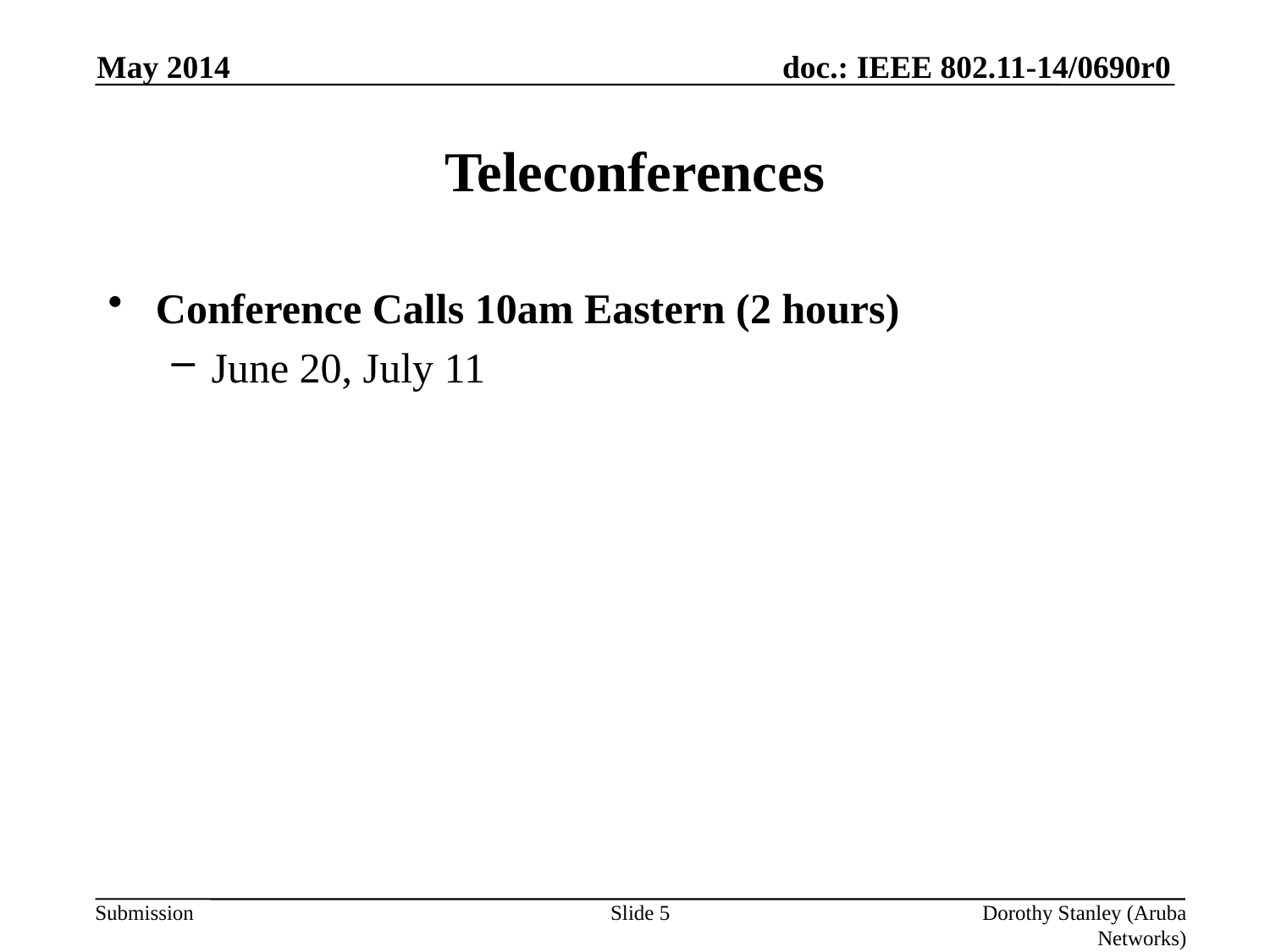

May 2014
# Teleconferences
Conference Calls 10am Eastern (2 hours)
June 20, July 11

Slide 5
Dorothy Stanley (Aruba Networks)